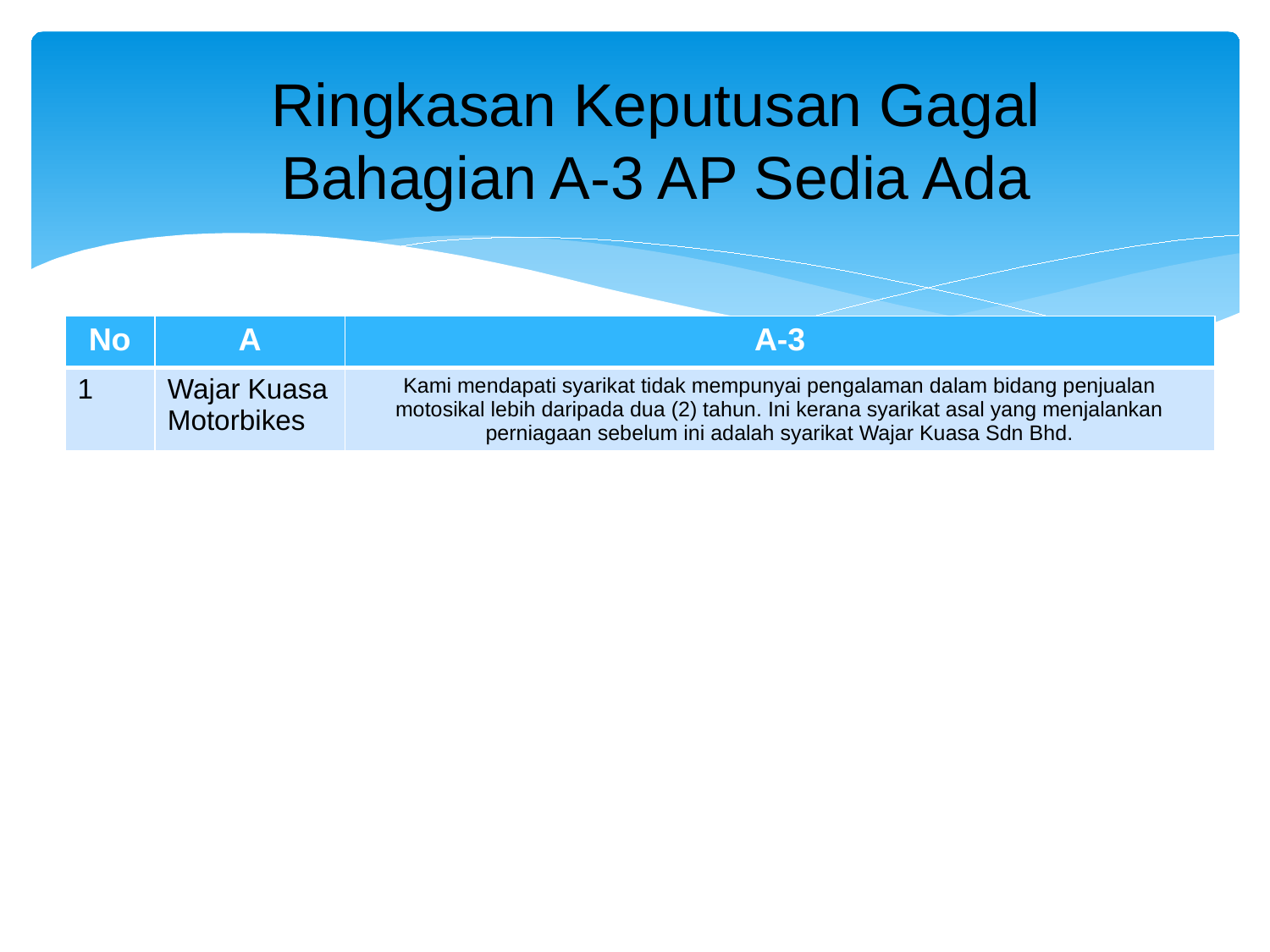

Ringkasan Keputusan Gagal
Bahagian A-3 AP Sedia Ada
| No | A | A-3 |
| --- | --- | --- |
| 1 | Wajar Kuasa Motorbikes | Kami mendapati syarikat tidak mempunyai pengalaman dalam bidang penjualan motosikal lebih daripada dua (2) tahun. Ini kerana syarikat asal yang menjalankan perniagaan sebelum ini adalah syarikat Wajar Kuasa Sdn Bhd. |